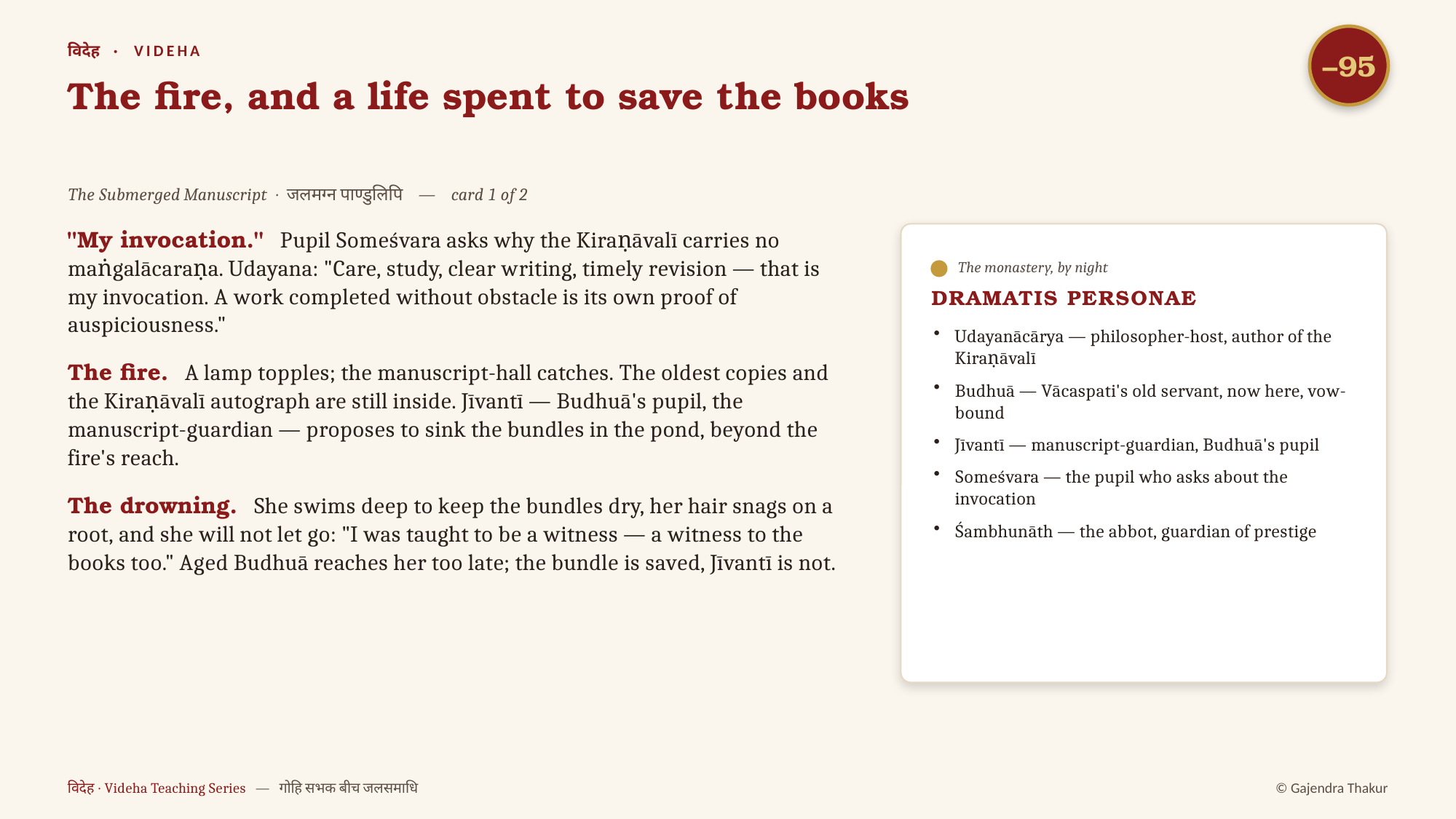

−95
विदेह  ·  VIDEHA
The fire, and a life spent to save the books
The Submerged Manuscript  ·  जलमग्न पाण्डुलिपि    —    card 1 of 2
"My invocation."  Pupil Someśvara asks why the Kiraṇāvalī carries no maṅgalācaraṇa. Udayana: "Care, study, clear writing, timely revision — that is my invocation. A work completed without obstacle is its own proof of auspiciousness."
The fire.  A lamp topples; the manuscript-hall catches. The oldest copies and the Kiraṇāvalī autograph are still inside. Jīvantī — Budhuā's pupil, the manuscript-guardian — proposes to sink the bundles in the pond, beyond the fire's reach.
The drowning.  She swims deep to keep the bundles dry, her hair snags on a root, and she will not let go: "I was taught to be a witness — a witness to the books too." Aged Budhuā reaches her too late; the bundle is saved, Jīvantī is not.

The monastery, by night

DRAMATIS PERSONAE
Udayanācārya — philosopher-host, author of the Kiraṇāvalī
Budhuā — Vācaspati's old servant, now here, vow-bound
Jīvantī — manuscript-guardian, Budhuā's pupil
Someśvara — the pupil who asks about the invocation
Śambhunāth — the abbot, guardian of prestige
विदेह · Videha Teaching Series   —   गोहि सभक बीच जलसमाधि
© Gajendra Thakur